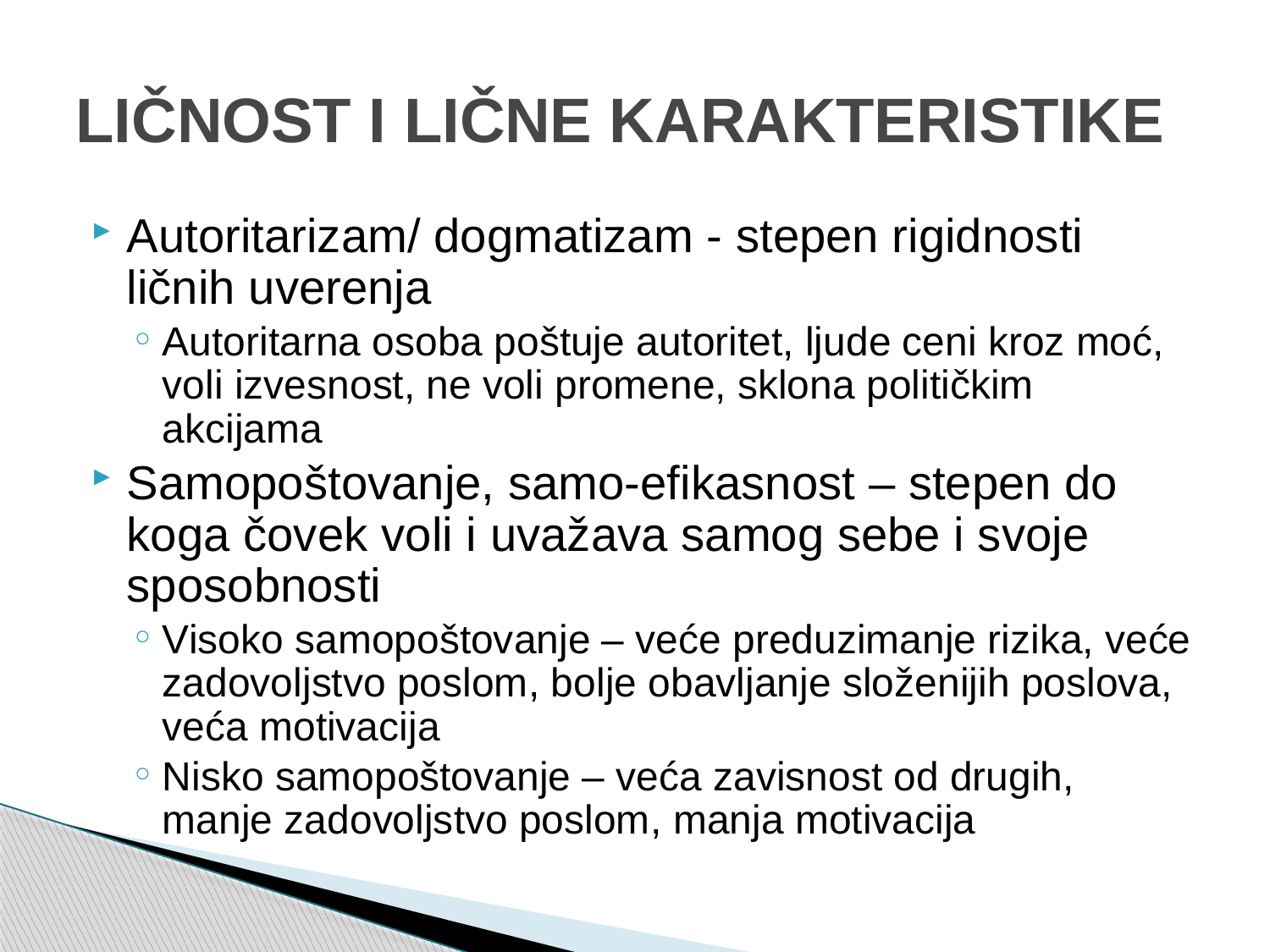

# LIČNOST I LIČNE KARAKTERISTIKE
Autoritarizam/ dogmatizam - stepen rigidnosti ličnih uverenja
Autoritarna osoba poštuje autoritet, ljude ceni kroz moć, voli izvesnost, ne voli promene, sklona političkim akcijama
Samopoštovanje, samo-efikasnost – stepen do koga čovek voli i uvažava samog sebe i svoje sposobnosti
Visoko samopoštovanje – veće preduzimanje rizika, veće zadovoljstvo poslom, bolje obavljanje složenijih poslova, veća motivacija
Nisko samopoštovanje – veća zavisnost od drugih, manje zadovoljstvo poslom, manja motivacija